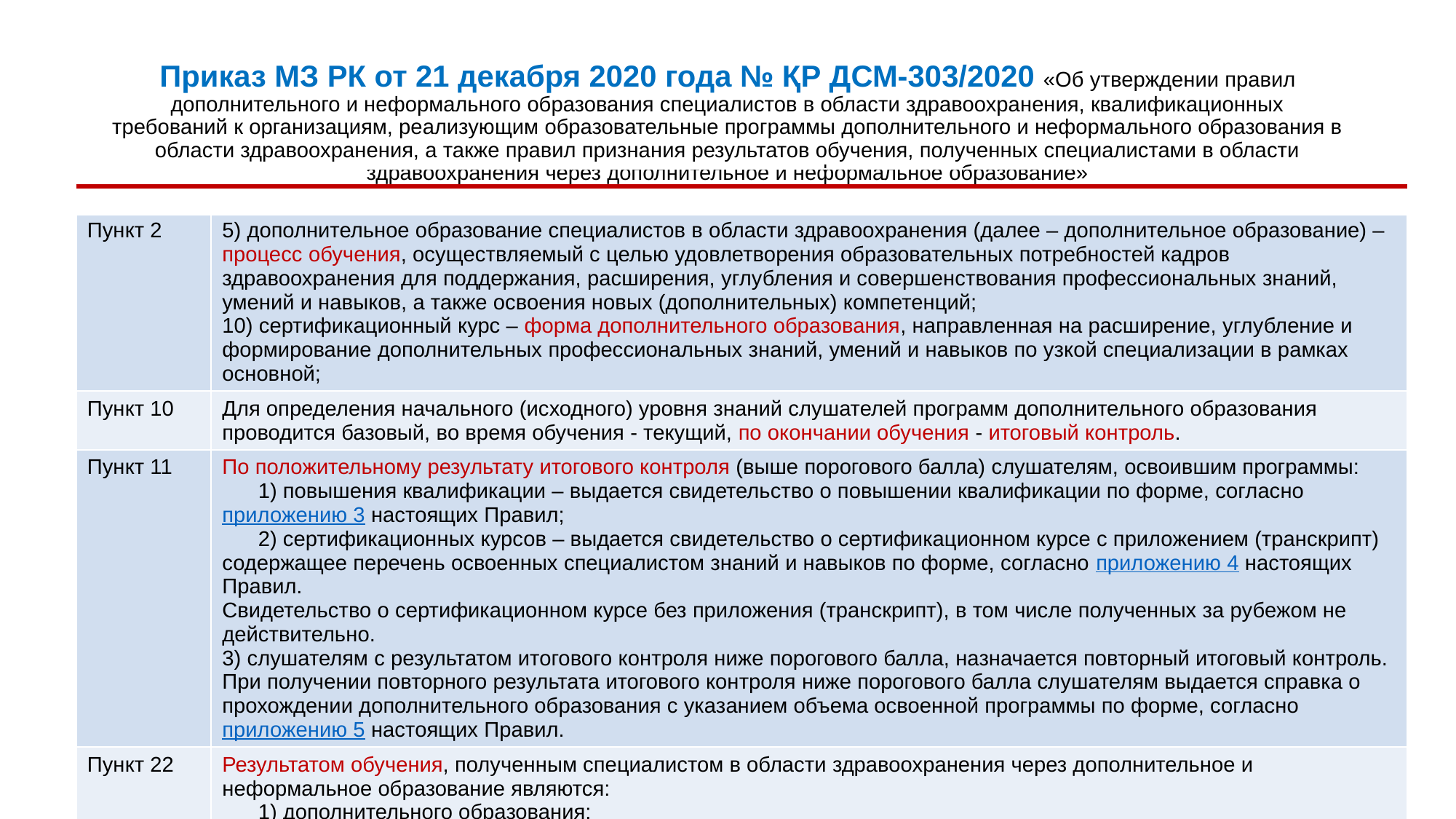

# Приказ МЗ РК от 21 декабря 2020 года № ҚР ДСМ-303/2020 «Об утверждении правил дополнительного и неформального образования специалистов в области здравоохранения, квалификационных требований к организациям, реализующим образовательные программы дополнительного и неформального образования в области здравоохранения, а также правил признания результатов обучения, полученных специалистами в области здравоохранения через дополнительное и неформальное образование»
|  |  |
| --- | --- |
| Пункт 2 | 5) дополнительное образование специалистов в области здравоохранения (далее – дополнительное образование) – процесс обучения, осуществляемый с целью удовлетворения образовательных потребностей кадров здравоохранения для поддержания, расширения, углубления и совершенствования профессиональных знаний, умений и навыков, а также освоения новых (дополнительных) компетенций; 10) сертификационный курс – форма дополнительного образования, направленная на расширение, углубление и формирование дополнительных профессиональных знаний, умений и навыков по узкой специализации в рамках основной; |
| Пункт 10 | Для определения начального (исходного) уровня знаний слушателей программ дополнительного образования проводится базовый, во время обучения - текущий, по окончании обучения - итоговый контроль. |
| Пункт 11 | По положительному результату итогового контроля (выше порогового балла) слушателям, освоившим программы:       1) повышения квалификации – выдается свидетельство о повышении квалификации по форме, согласно приложению 3 настоящих Правил;       2) сертификационных курсов – выдается свидетельство о сертификационном курсе с приложением (транскрипт) содержащее перечень освоенных специалистом знаний и навыков по форме, согласно приложению 4 настоящих Правил. Свидетельство о сертификационном курсе без приложения (транскрипт), в том числе полученных за рубежом не действительно. 3) слушателям с результатом итогового контроля ниже порогового балла, назначается повторный итоговый контроль. При получении повторного результата итогового контроля ниже порогового балла слушателям выдается справка о прохождении дополнительного образования с указанием объема освоенной программы по форме, согласно приложению 5 настоящих Правил. |
| Пункт 22 | Результатом обучения, полученным специалистом в области здравоохранения через дополнительное и неформальное образование являются:       1) дополнительного образования:       свидетельство о повышении квалификации;       свидетельство о сертификационном курсе с приложением (транскрипт). |
| Пункт 23 | Документ дополнительного образования выдается на основании положительного результата (выше порогового балла) итогового контроля образовательных программ повышения квалификации и (или) сертификационного курса. |